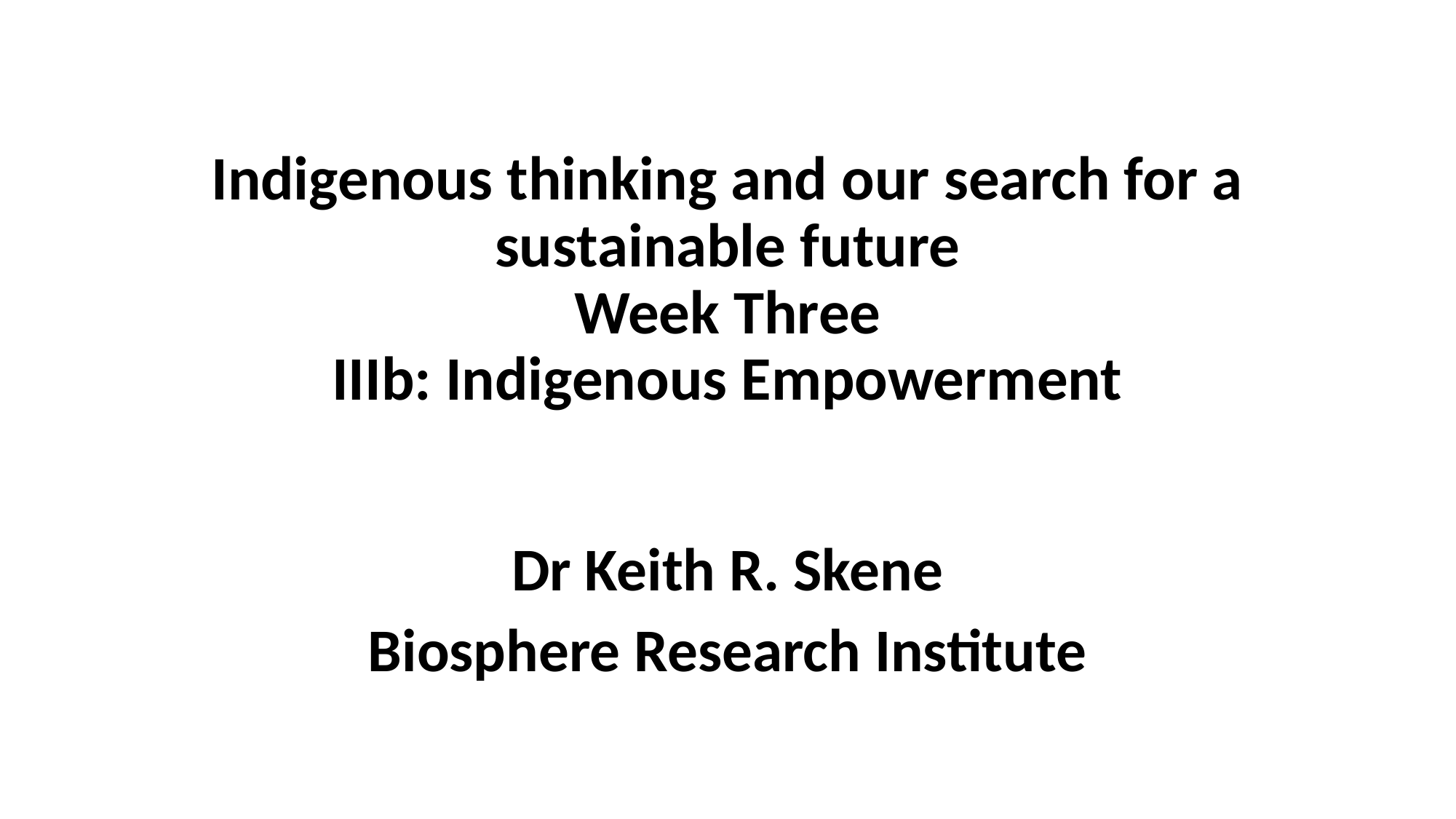

# Indigenous thinking and our search for a sustainable future Week Three IIIb: Indigenous Empowerment
Dr Keith R. Skene
Biosphere Research Institute